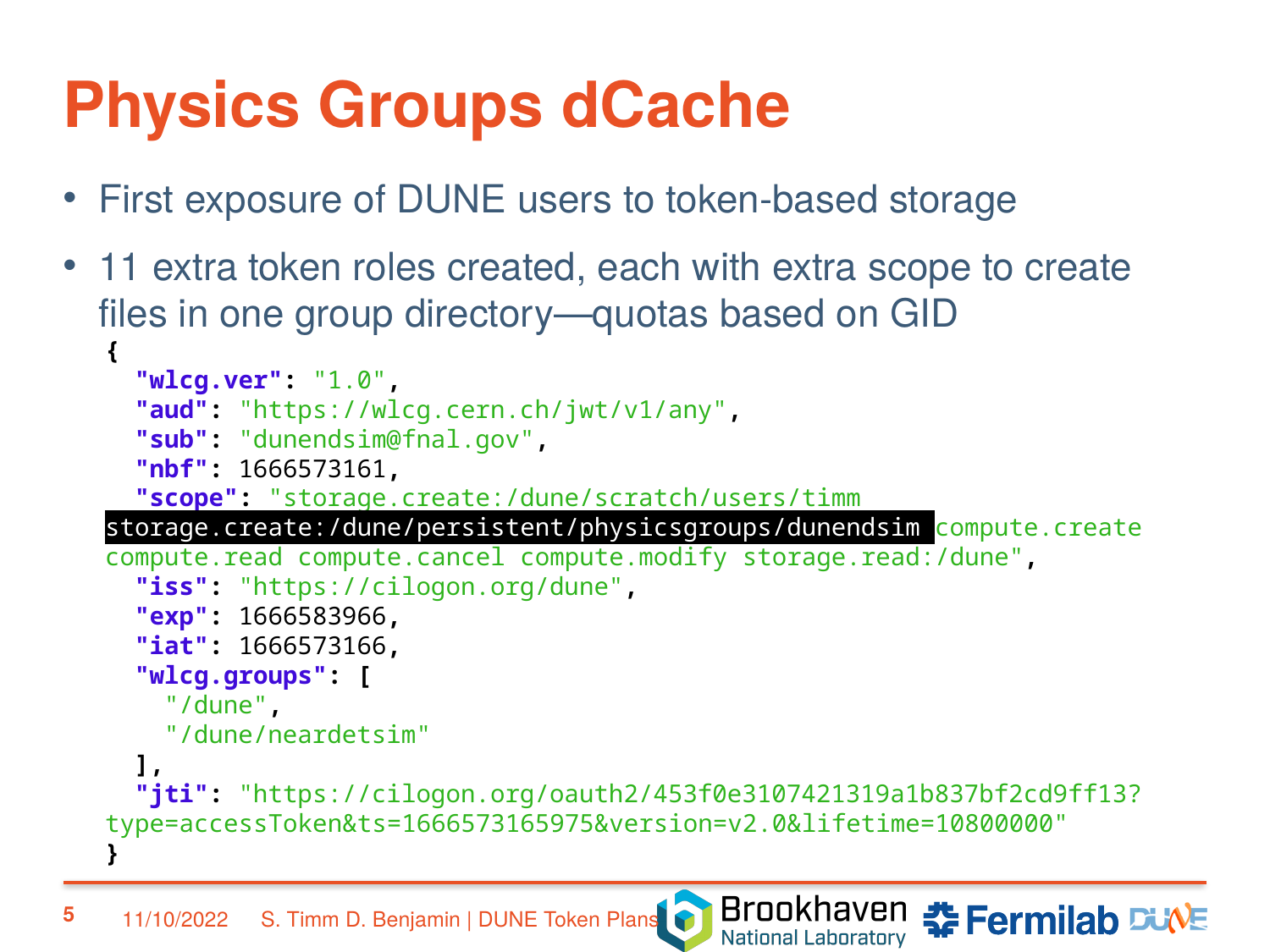

# Physics Groups dCache
First exposure of DUNE users to token-based storage
11 extra token roles created, each with extra scope to create files in one group directory—quotas based on GID

{
  "wlcg.ver": "1.0",
  "aud": "https://wlcg.cern.ch/jwt/v1/any",
  "sub": "dunendsim@fnal.gov",
  "nbf": 1666573161,
  "scope": "storage.create:/dune/scratch/users/timm storage.create:/dune/persistent/physicsgroups/dunendsim compute.create compute.read compute.cancel compute.modify storage.read:/dune",
  "iss": "https://cilogon.org/dune",
  "exp": 1666583966,
  "iat": 1666573166,
  "wlcg.groups": [
    "/dune",
    "/dune/neardetsim"
  ],
  "jti": "https://cilogon.org/oauth2/453f0e3107421319a1b837bf2cd9ff13?type=accessToken&ts=1666573165975&version=v2.0&lifetime=10800000"
}
5
11/10/2022
S. Timm D. Benjamin | DUNE Token Plans